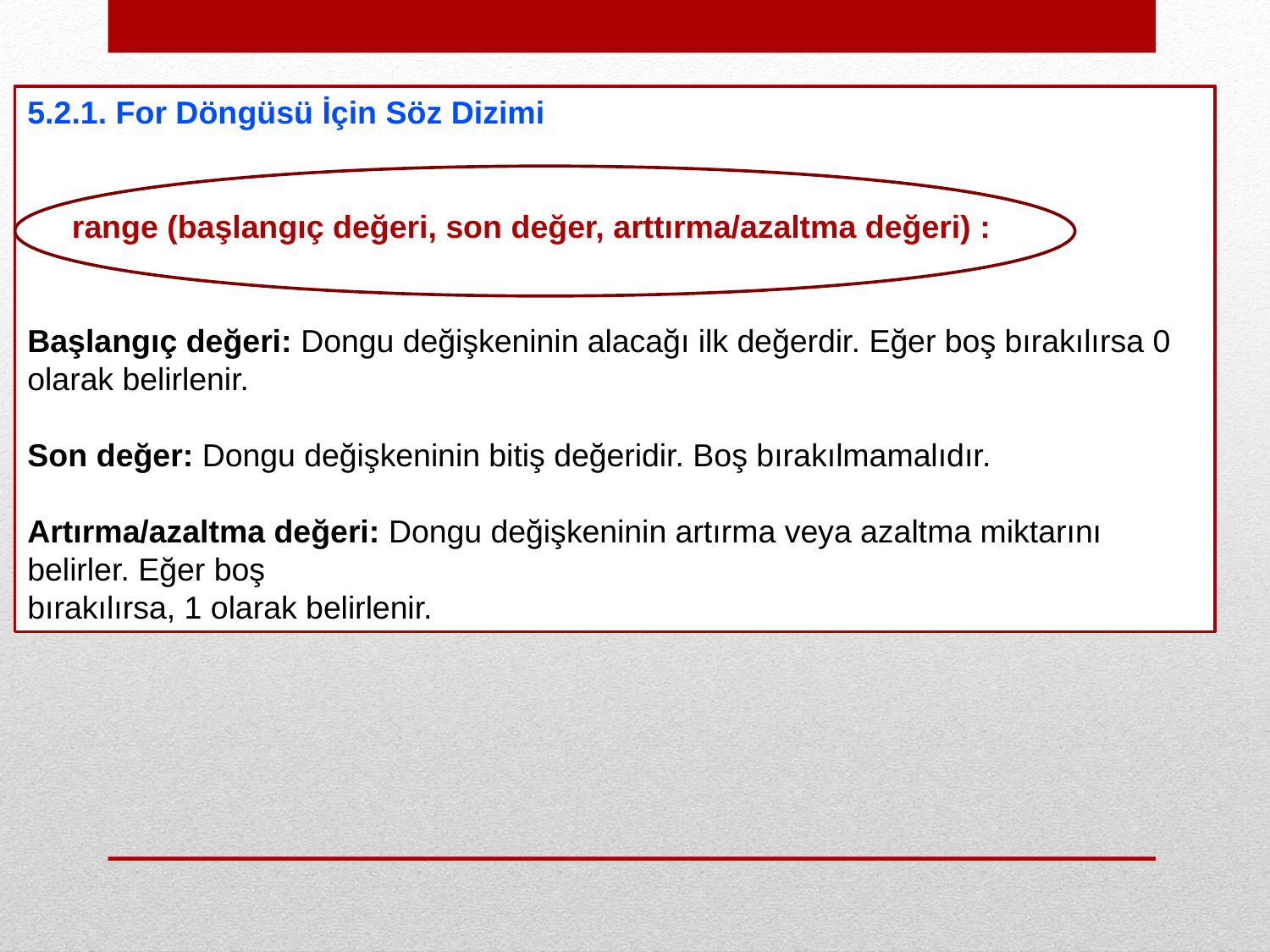

5.2.1. For Döngüsü İçin Söz Dizimi

     range (başlangıç değeri, son değer, arttırma/azaltma değeri) :

Başlangıç değeri: Dongu değişkeninin alacağı ilk değerdir. Eğer boş bırakılırsa 0 olarak belirlenir.

Son değer: Dongu değişkeninin bitiş değeridir. Boş bırakılmamalıdır.

Artırma/azaltma değeri: Dongu değişkeninin artırma veya azaltma miktarını belirler. Eğer boş
bırakılırsa, 1 olarak belirlenir.